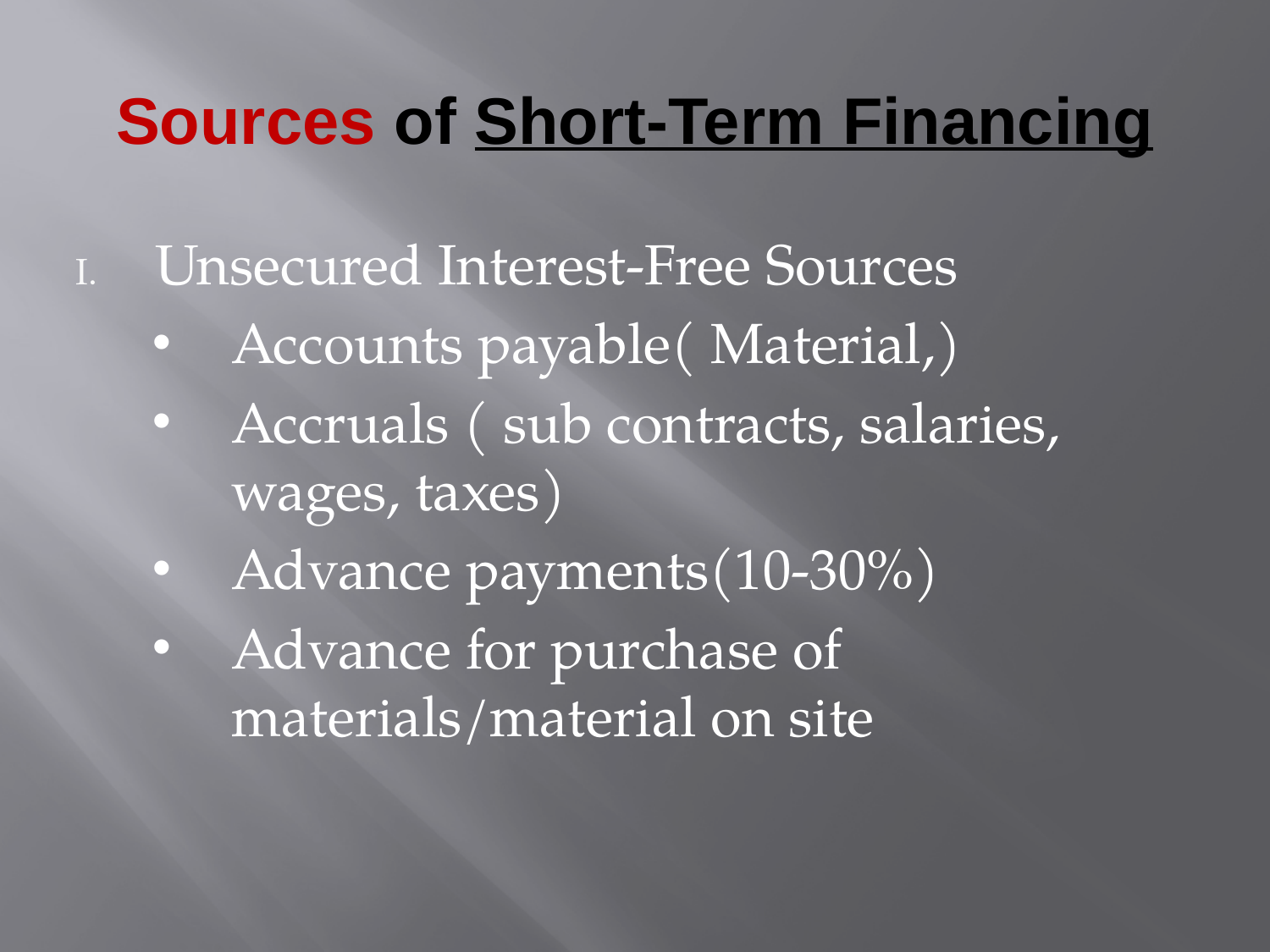

# Sources of Short-Term Financing
Unsecured Interest-Free Sources
Accounts payable( Material,)
Accruals ( sub contracts, salaries, wages, taxes)
Advance payments(10-30%)
Advance for purchase of materials/material on site